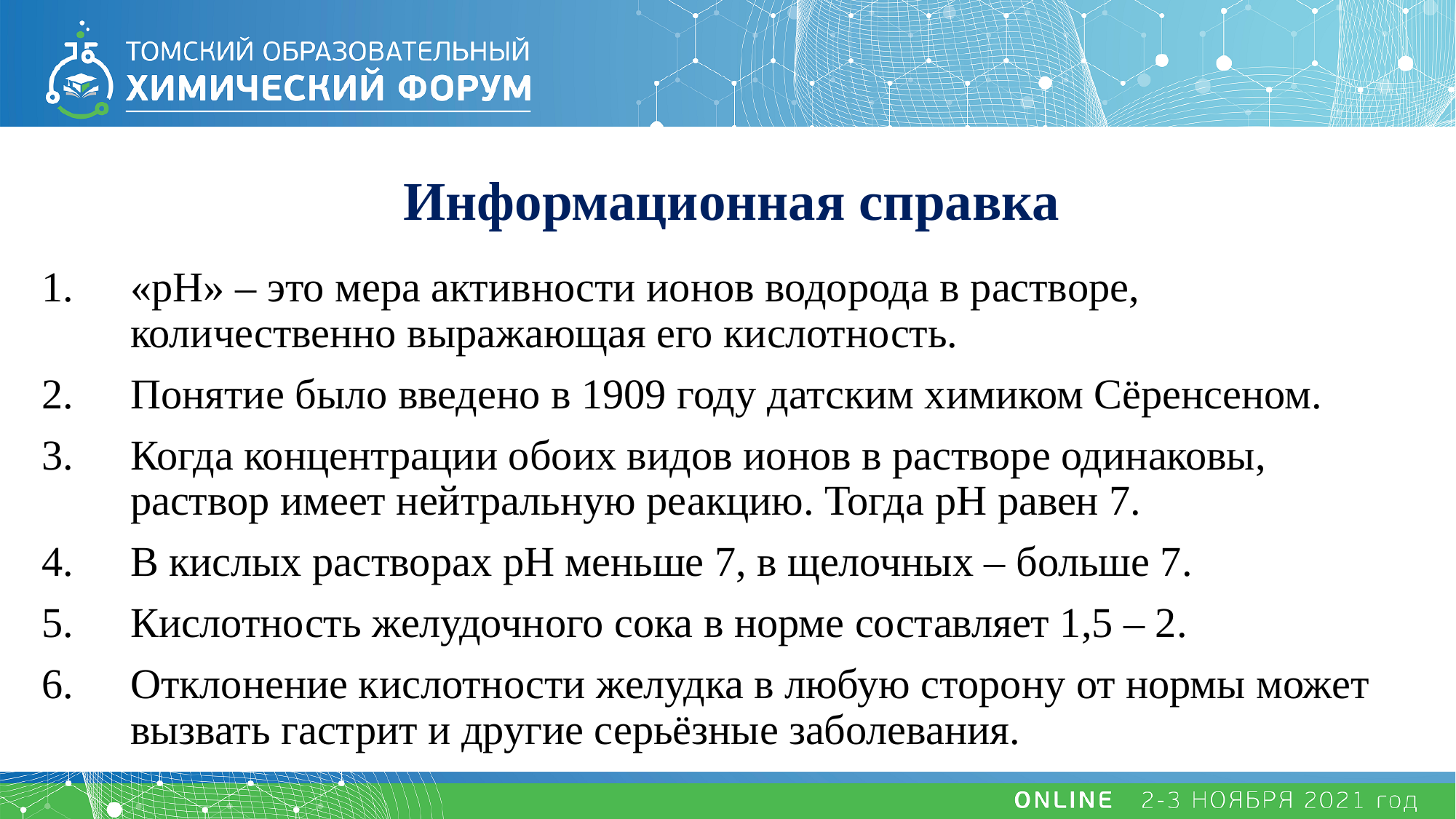

# Информационная справка
«pH» – это мера активности ионов водорода в растворе, количественно выражающая его кислотность.
Понятие было введено в 1909 году датским химиком Сёренсеном.
Когда концентрации обоих видов ионов в растворе одинаковы, раствор имеет нейтральную реакцию. Тогда pH равен 7.
В кислых растворах pH меньше 7, в щелочных – больше 7.
Кислотность желудочного сока в норме составляет 1,5 – 2.
Отклонение кислотности желудка в любую сторону от нормы может вызвать гастрит и другие серьёзные заболевания.